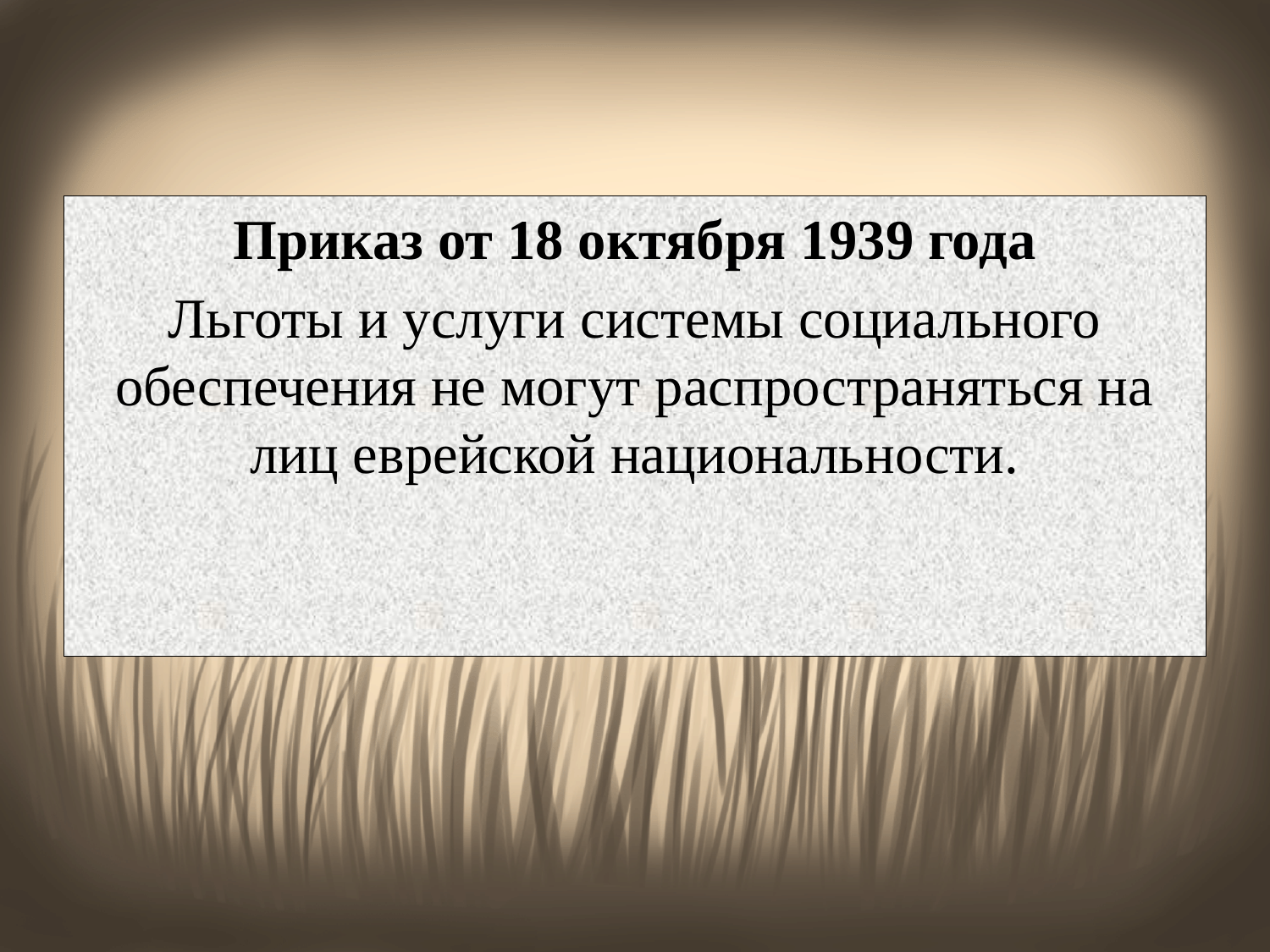

Приказ от 18 октября 1939 года
Льготы и услуги системы социального обеспечения не могут распространяться на лиц еврейской национальности.